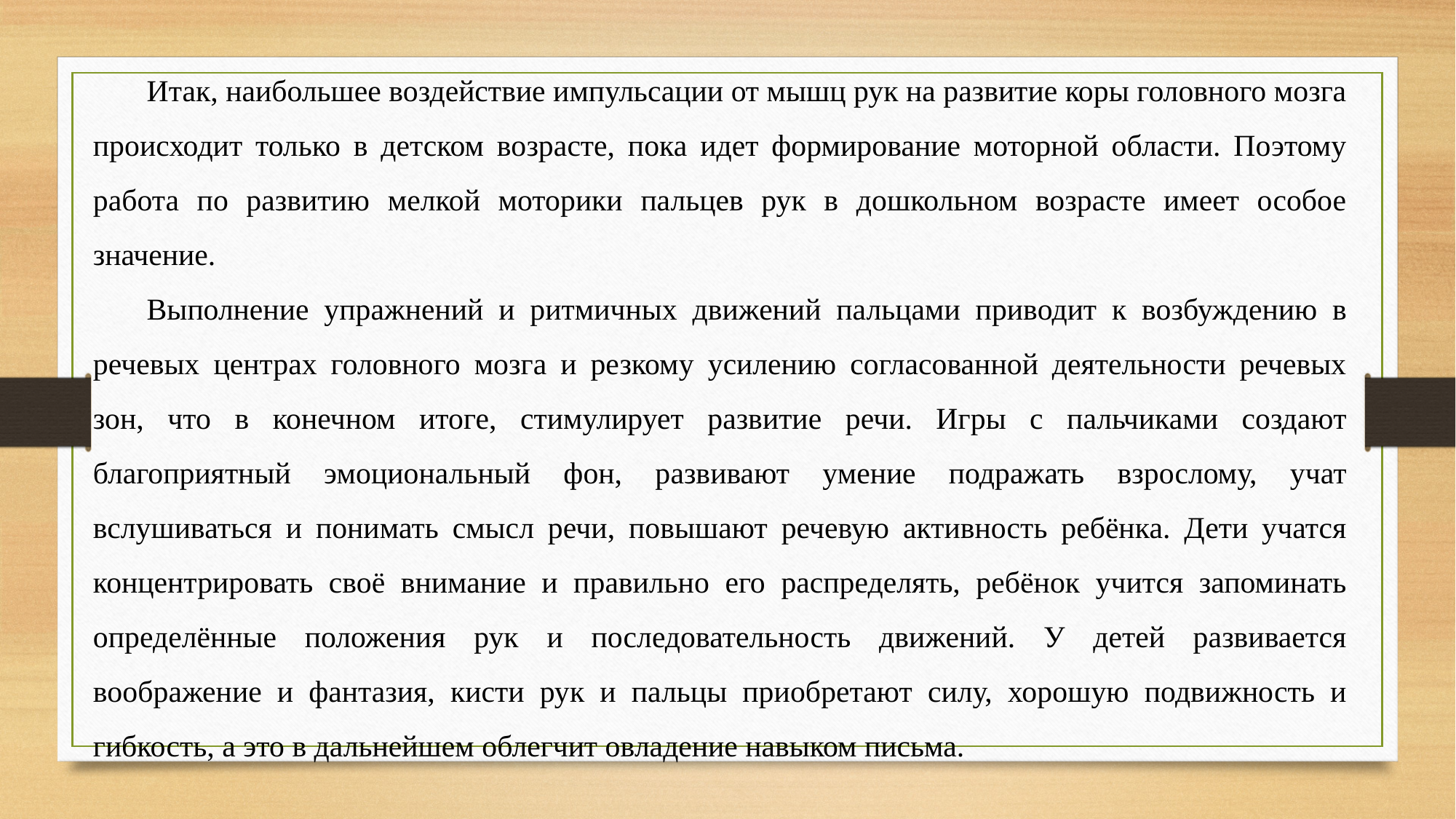

Итак, наибольшее воздействие импульсации от мышц рук на развитие коры головного мозга происходит только в детском возрасте, пока идет формирование моторной области. Поэтому работа по развитию мелкой моторики пальцев рук в дошкольном возрасте имеет особое значение.
Выполнение упражнений и ритмичных движений пальцами приводит к возбуждению в речевых центрах головного мозга и резкому усилению согласованной деятельности речевых зон, что в конечном итоге, стимулирует развитие речи. Игры с пальчиками создают благоприятный эмоциональный фон, развивают умение подражать взрослому, учат вслушиваться и понимать смысл речи, повышают речевую активность ребёнка. Дети учатся концентрировать своё внимание и правильно его распределять, ребёнок учится запоминать определённые положения рук и последовательность движений. У детей развивается воображение и фантазия, кисти рук и пальцы приобретают силу, хорошую подвижность и гибкость, а это в дальнейшем облегчит овладение навыком письма.